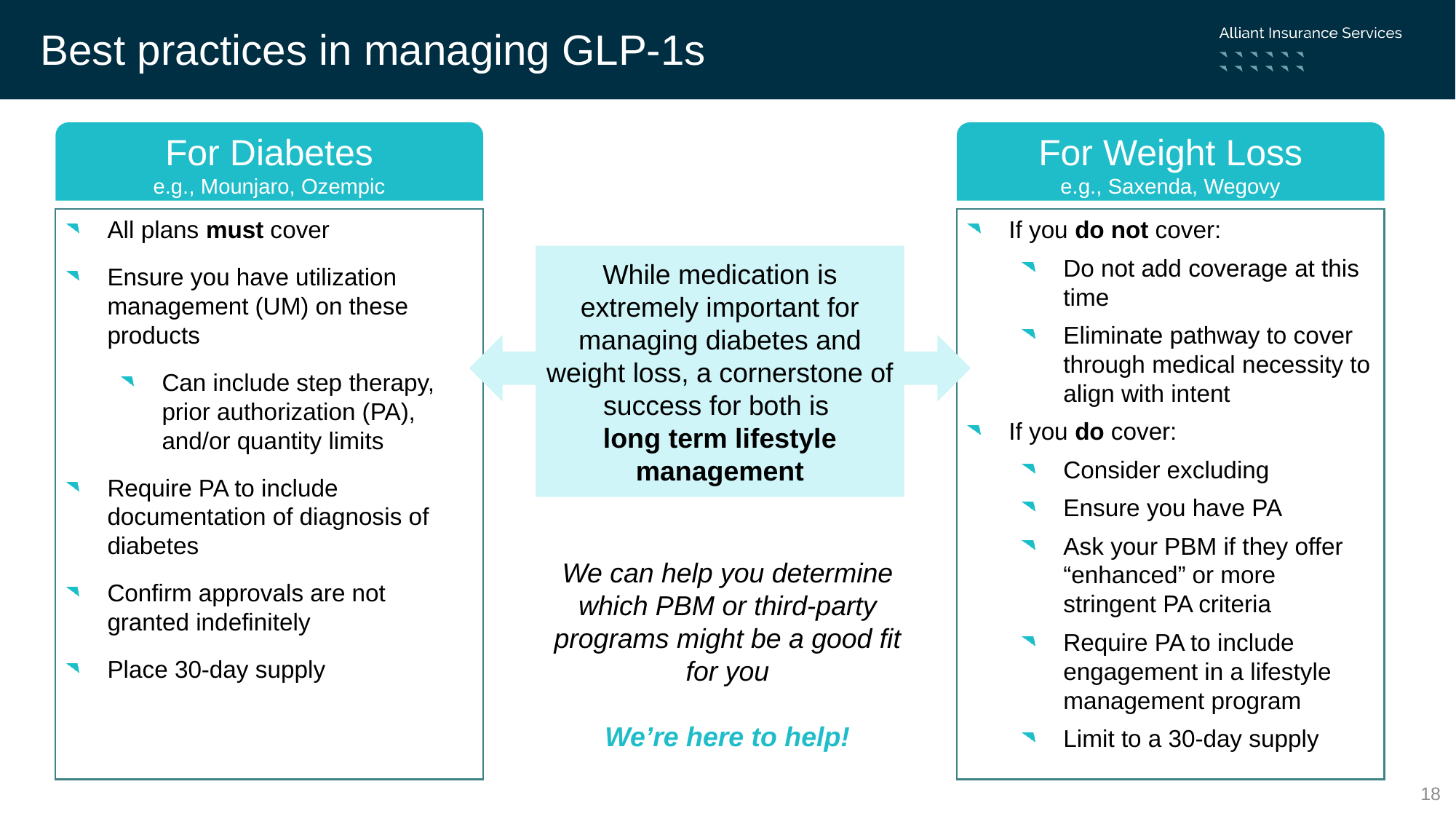

# Best practices in managing GLP-1s
For Diabetes
e.g., Mounjaro, Ozempic
All plans must cover
Ensure you have utilization management (UM) on these products
Can include step therapy, prior authorization (PA), and/or quantity limits​
Require PA to include documentation of diagnosis of diabetes
Confirm approvals are not granted indefinitely
Place 30-day supply
For Weight Loss
e.g., Saxenda, Wegovy
If you do not cover:
Do not add coverage at this time​
Eliminate pathway to cover through medical necessity to align with intent
If you do cover:
Consider excluding
Ensure you have PA ​
Ask your PBM if they offer “enhanced” or more stringent PA criteria
Require PA to include engagement in a lifestyle management program
Limit to a 30-day supply

While medication is extremely important for managing diabetes and weight loss, a cornerstone of success for both is
long term lifestyle management

We can help you determine which PBM or third-party programs might be a good fit for you​

We’re here to help!

18